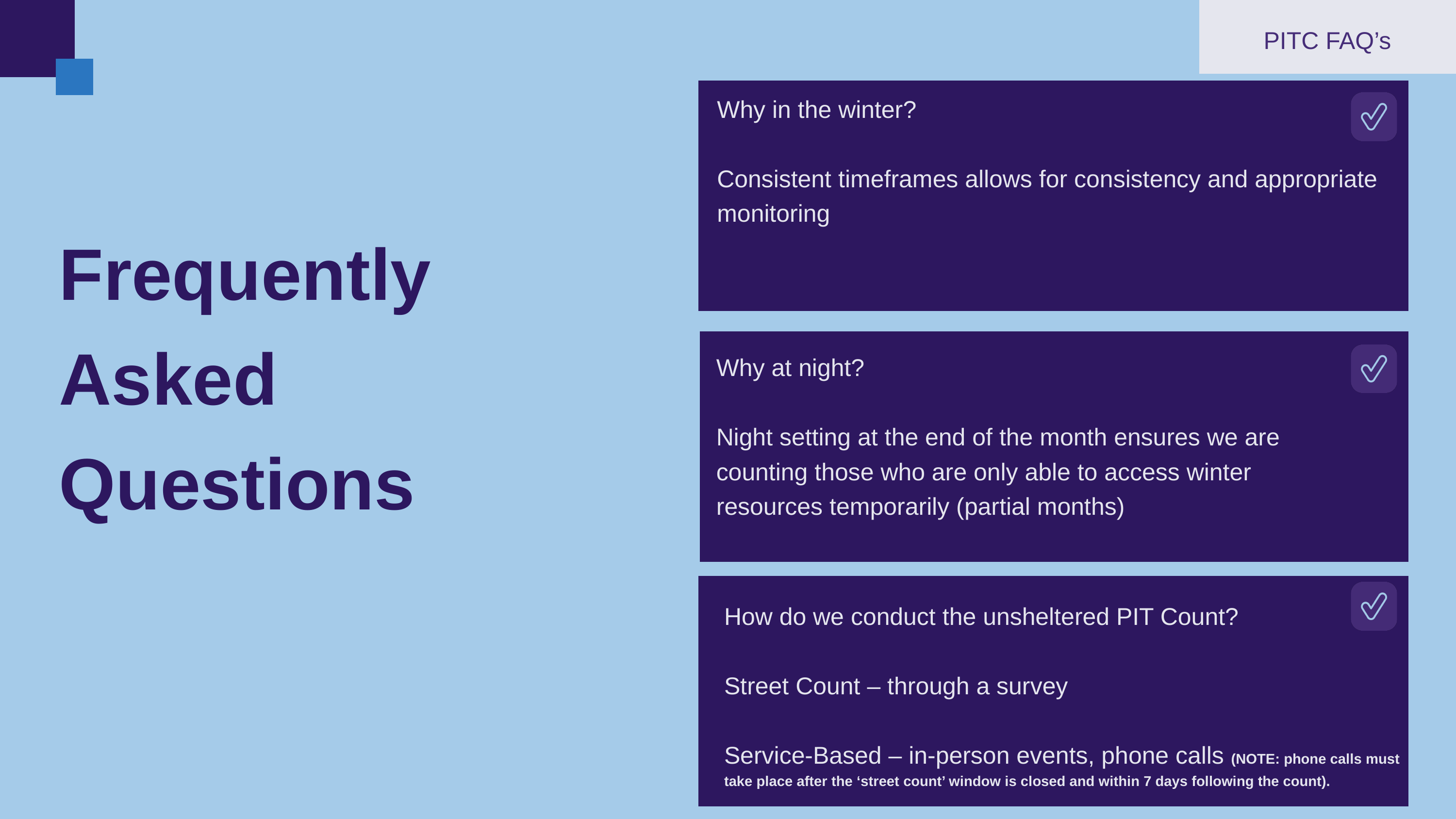

PITC FAQ’s

Why in the winter?

Consistent timeframes allows for consistency and appropriate monitoring

Why at night?

Night setting at the end of the month ensures we are counting those who are only able to access winter resources temporarily (partial months)

Frequently Asked Questions
How do we conduct the unsheltered PIT Count?

Street Count – through a survey

Service-Based – in-person events, phone calls (NOTE: phone calls must take place after the ‘street count’ window is closed and within 7 days following the count).